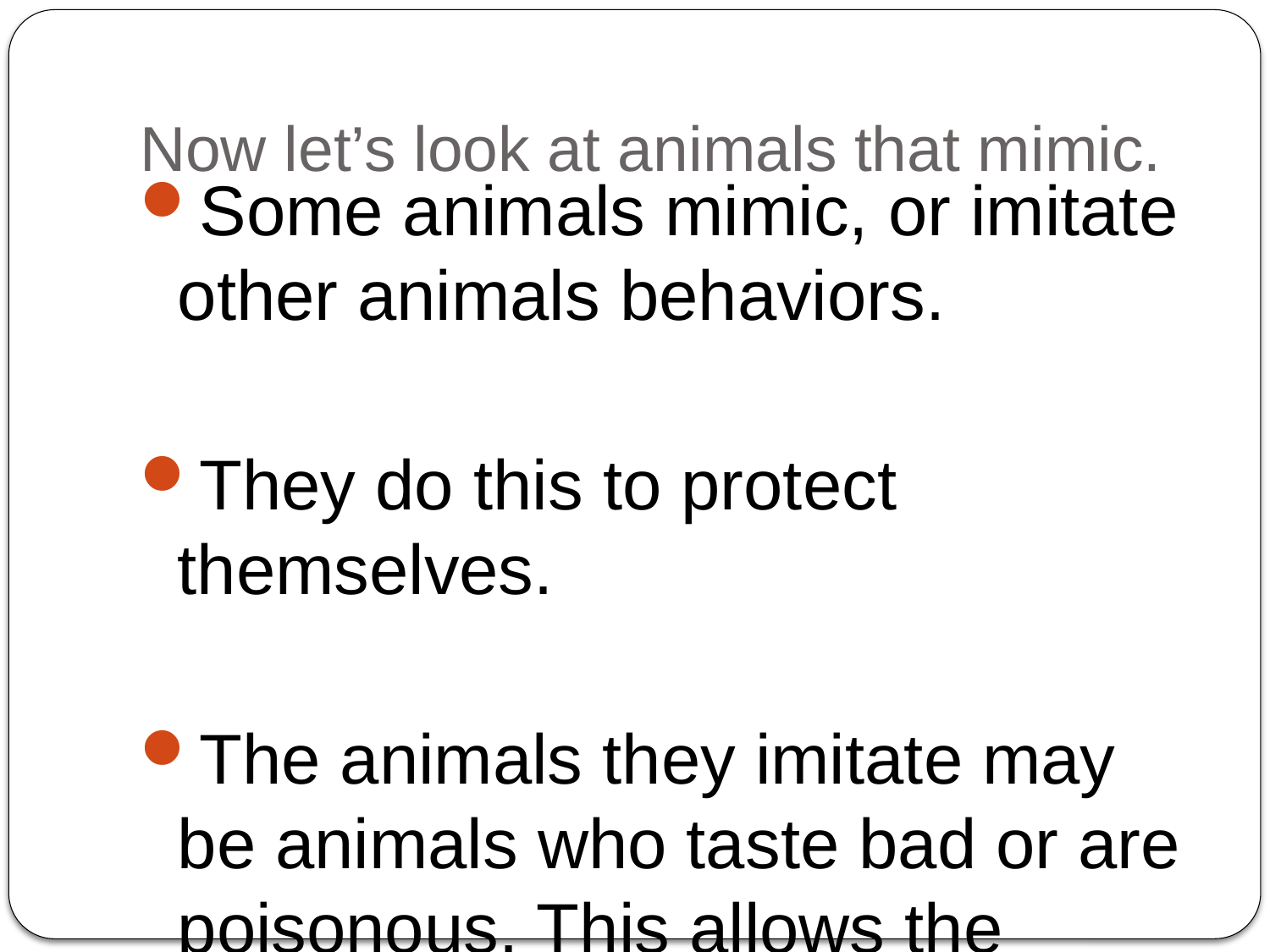

# Now let’s look at animals that mimic.
Some animals mimic, or imitate other animals behaviors.

They do this to protect themselves.

The animals they imitate may be animals who taste bad or are poisonous. This allows the predators to leave them alone.